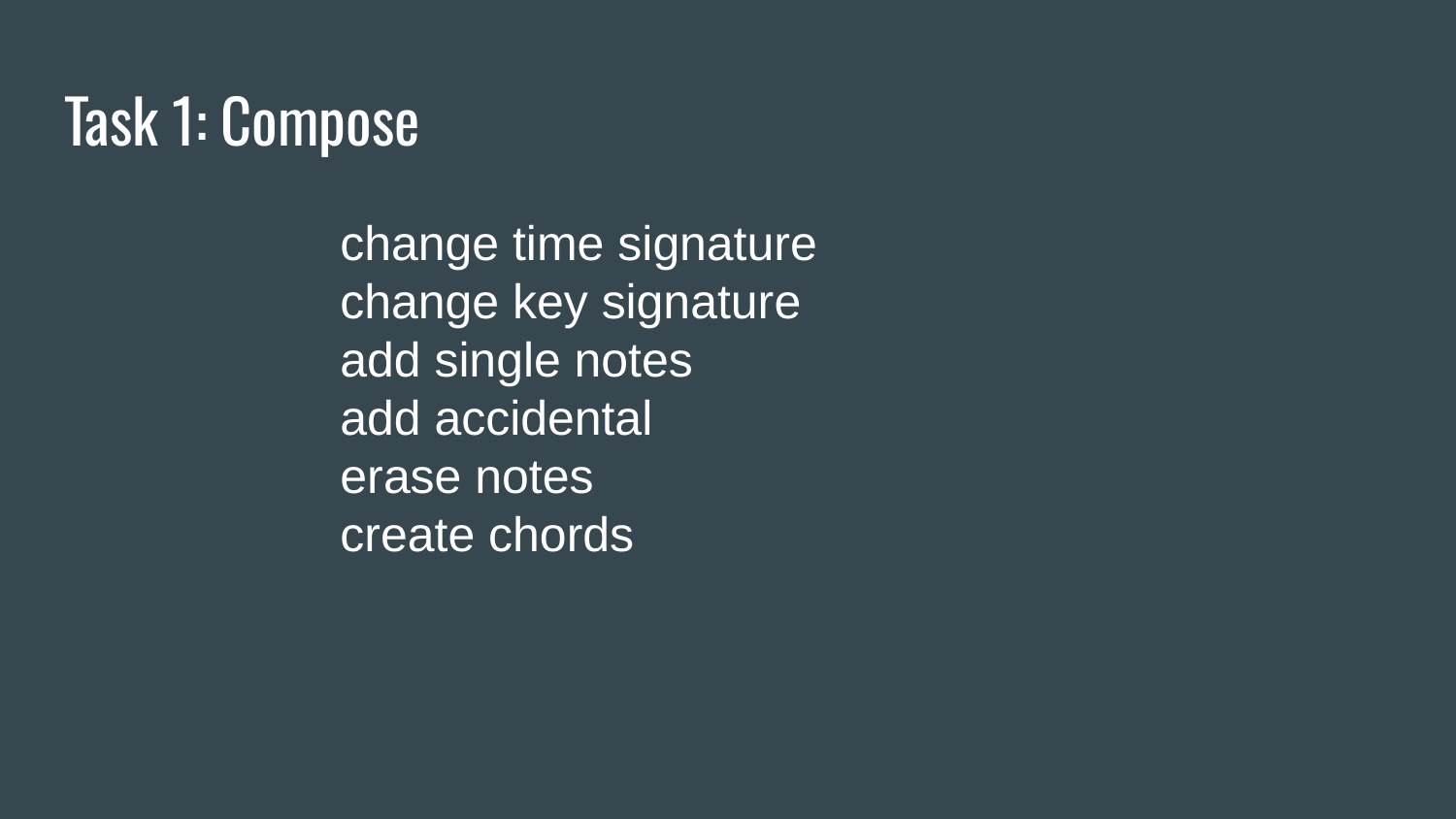

# Task 1: Compose
change time signature
change key signature
add single notes
add accidental
erase notes
create chords